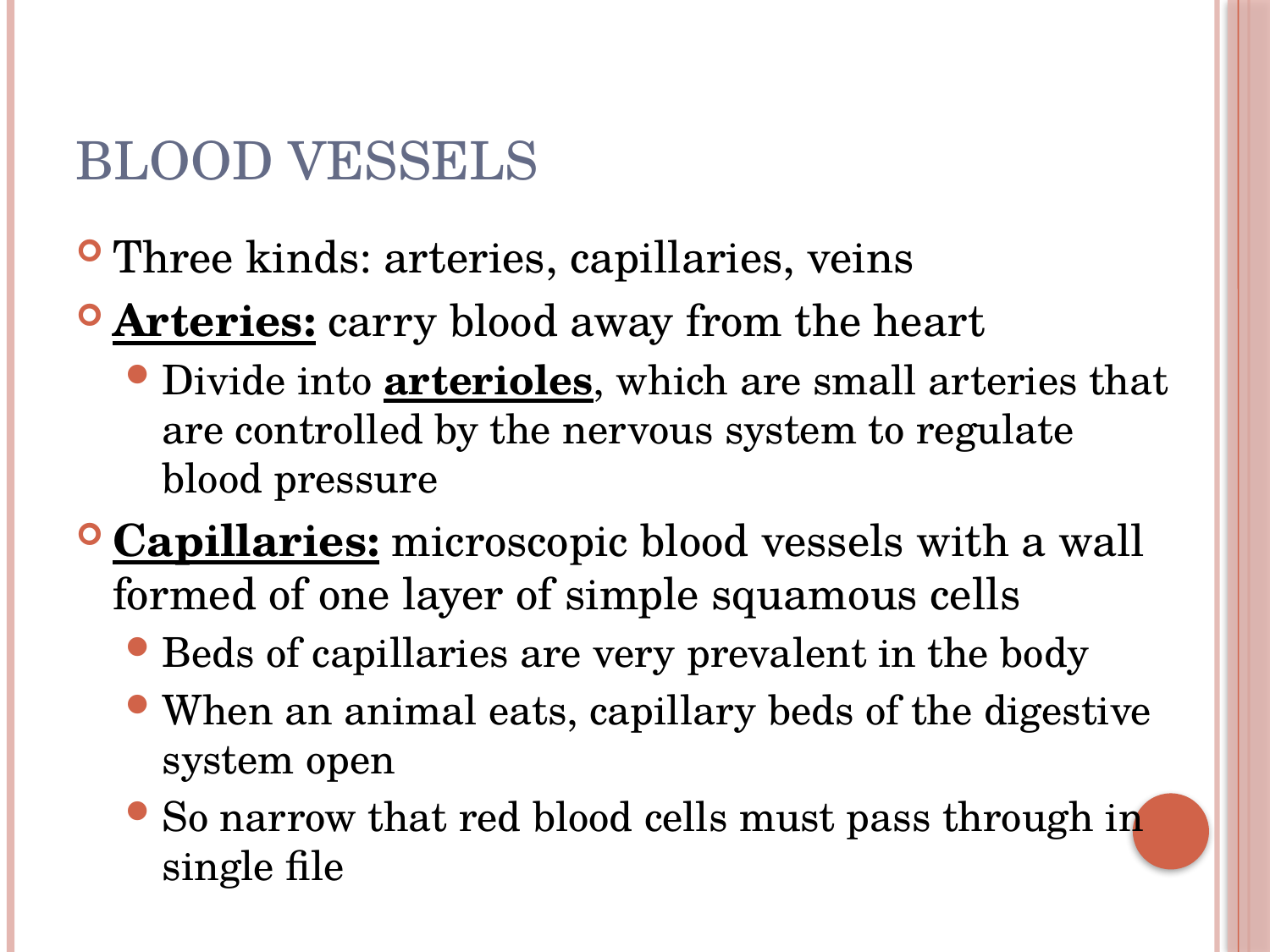

# Blood Vessels
Three kinds: arteries, capillaries, veins
Arteries: carry blood away from the heart
Divide into arterioles, which are small arteries that are controlled by the nervous system to regulate blood pressure
Capillaries: microscopic blood vessels with a wall formed of one layer of simple squamous cells
Beds of capillaries are very prevalent in the body
When an animal eats, capillary beds of the digestive system open
So narrow that red blood cells must pass through in single file